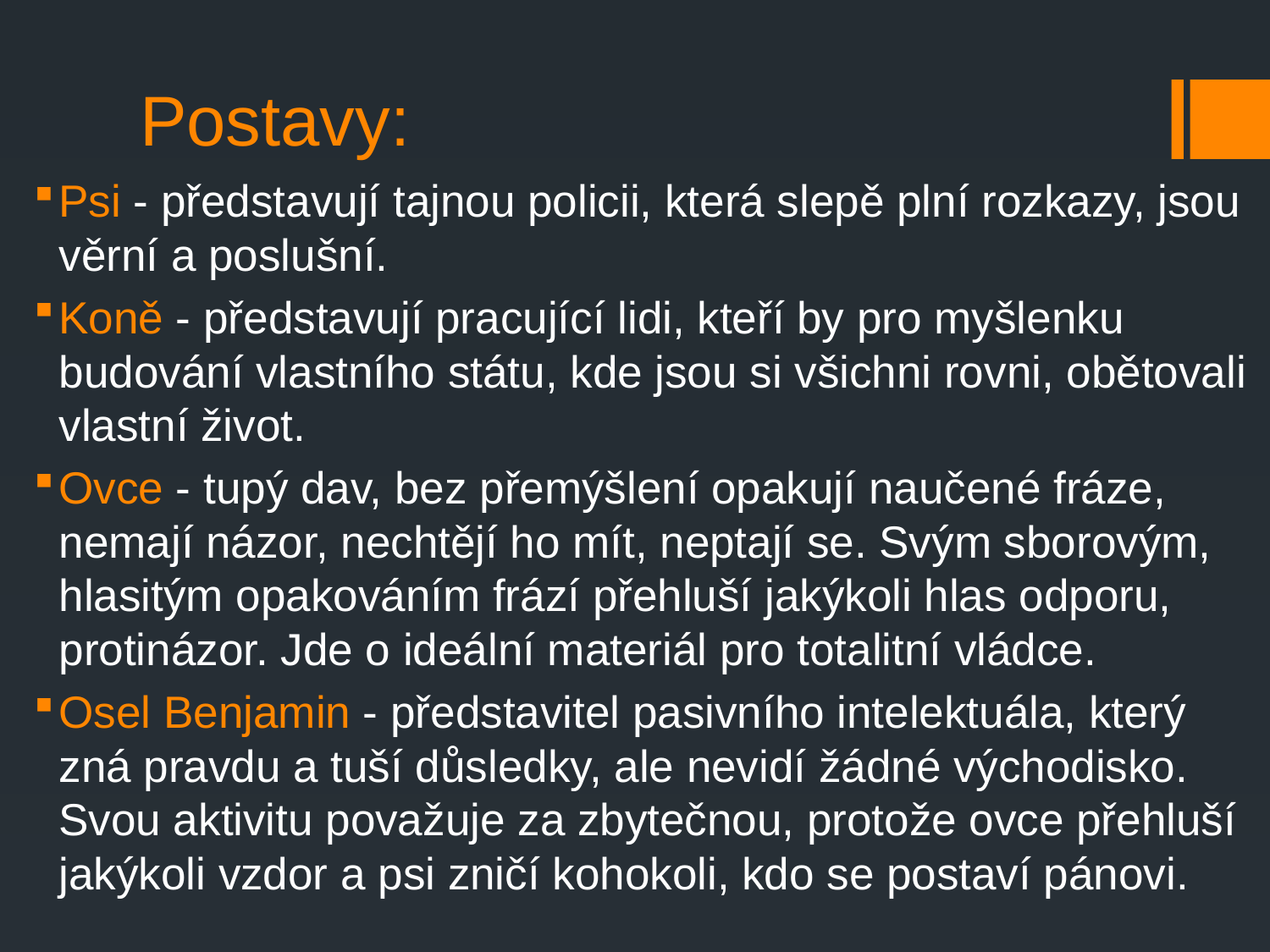

# Postavy:
Psi - představují tajnou policii, která slepě plní rozkazy, jsou věrní a poslušní.
Koně - představují pracující lidi, kteří by pro myšlenku budování vlastního státu, kde jsou si všichni rovni, obětovali vlastní život.
Ovce - tupý dav, bez přemýšlení opakují naučené fráze, nemají názor, nechtějí ho mít, neptají se. Svým sborovým, hlasitým opakováním frází přehluší jakýkoli hlas odporu, protinázor. Jde o ideální materiál pro totalitní vládce.
Osel Benjamin - představitel pasivního intelektuála, který zná pravdu a tuší důsledky, ale nevidí žádné východisko. Svou aktivitu považuje za zbytečnou, protože ovce přehluší jakýkoli vzdor a psi zničí kohokoli, kdo se postaví pánovi.